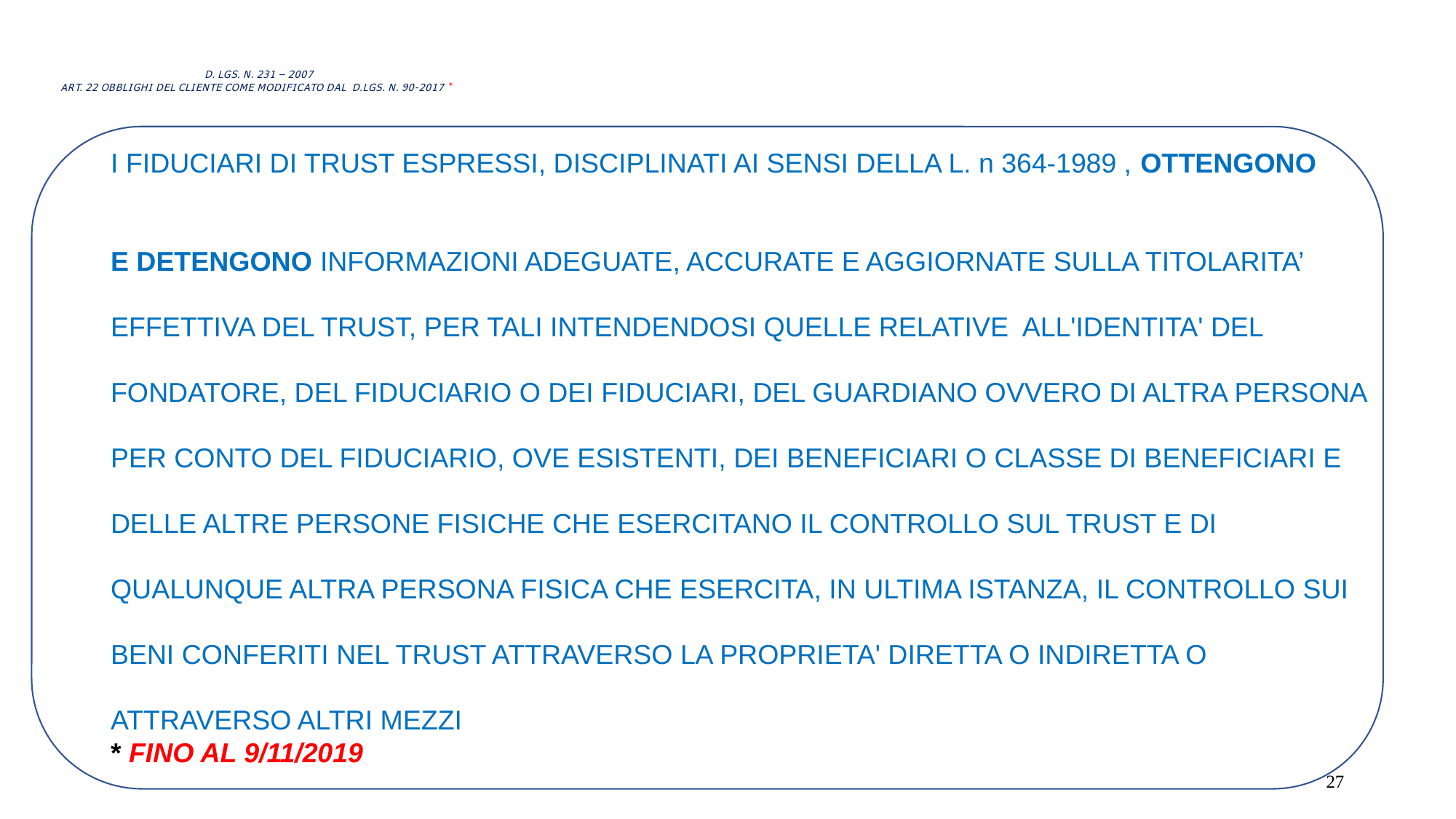

D. LGS. N. 231 – 2007
           ART. 22 OBBLIGHI DEL CLIENTE COME MODIFICATO DAL  D.LGS. N. 90-2017 *

I FIDUCIARI DI TRUST ESPRESSI, DISCIPLINATI AI SENSI DELLA L. n 364-1989 , OTTENGONO

E DETENGONO INFORMAZIONI ADEGUATE, ACCURATE E AGGIORNATE SULLA TITOLARITA’

EFFETTIVA DEL TRUST, PER TALI INTENDENDOSI QUELLE RELATIVE  ALL'IDENTITA' DEL

FONDATORE, DEL FIDUCIARIO O DEI FIDUCIARI, DEL GUARDIANO OVVERO DI ALTRA PERSONA

PER CONTO DEL FIDUCIARIO, OVE ESISTENTI, DEI BENEFICIARI O CLASSE DI BENEFICIARI E

DELLE ALTRE PERSONE FISICHE CHE ESERCITANO IL CONTROLLO SUL TRUST E DI

QUALUNQUE ALTRA PERSONA FISICA CHE ESERCITA, IN ULTIMA ISTANZA, IL CONTROLLO SUI

BENI CONFERITI NEL TRUST ATTRAVERSO LA PROPRIETA' DIRETTA O INDIRETTA O

ATTRAVERSO ALTRI MEZZI
* FINO AL 9/11/2019
27